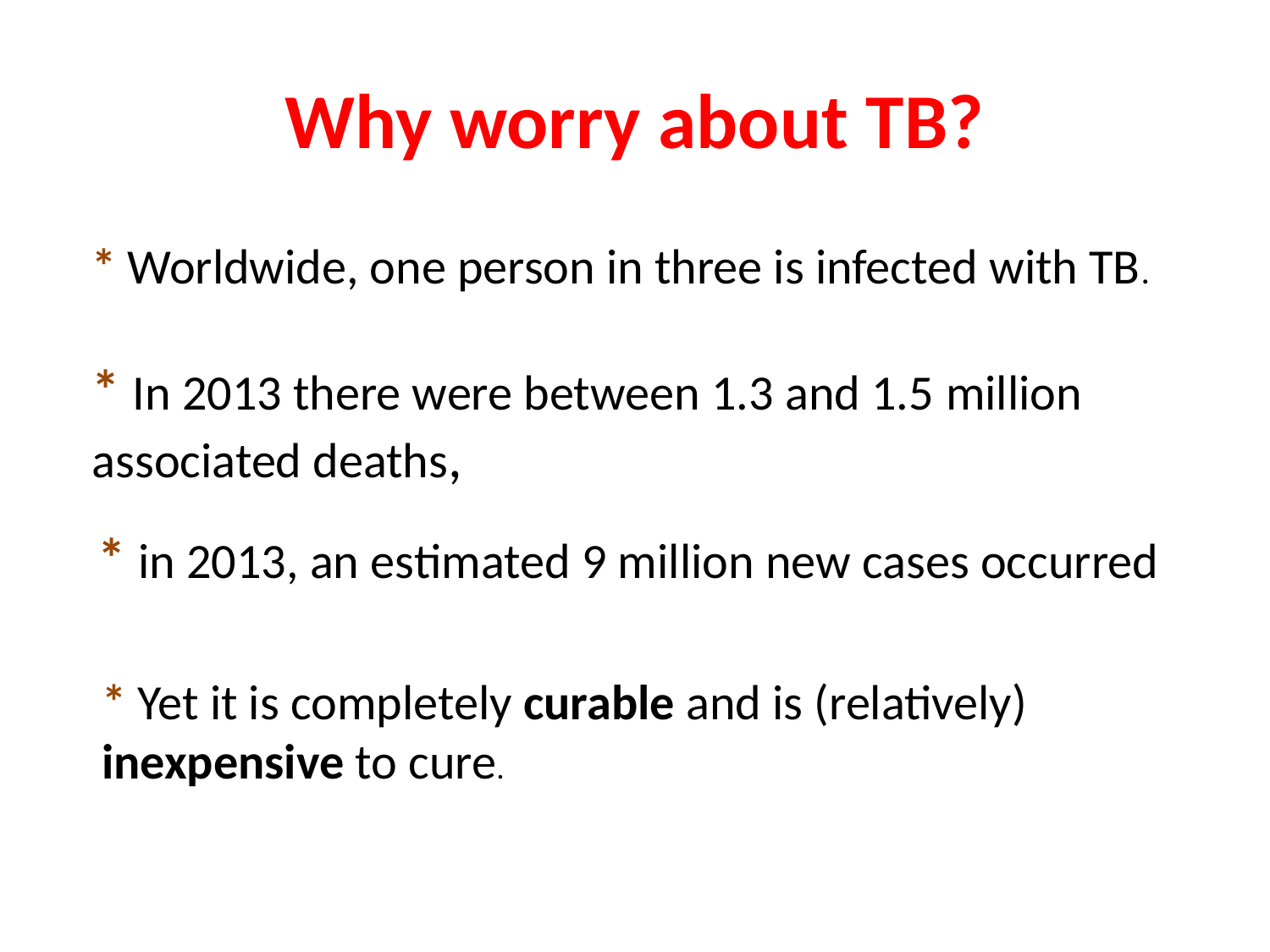

# Why worry about TB?
* Worldwide, one person in three is infected with TB.
* In 2013 there were between 1.3 and 1.5 million associated deaths,
  * in 2013, an estimated 9 million new cases occurred

* Yet it is completely curable and is (relatively)  inexpensive to cure.